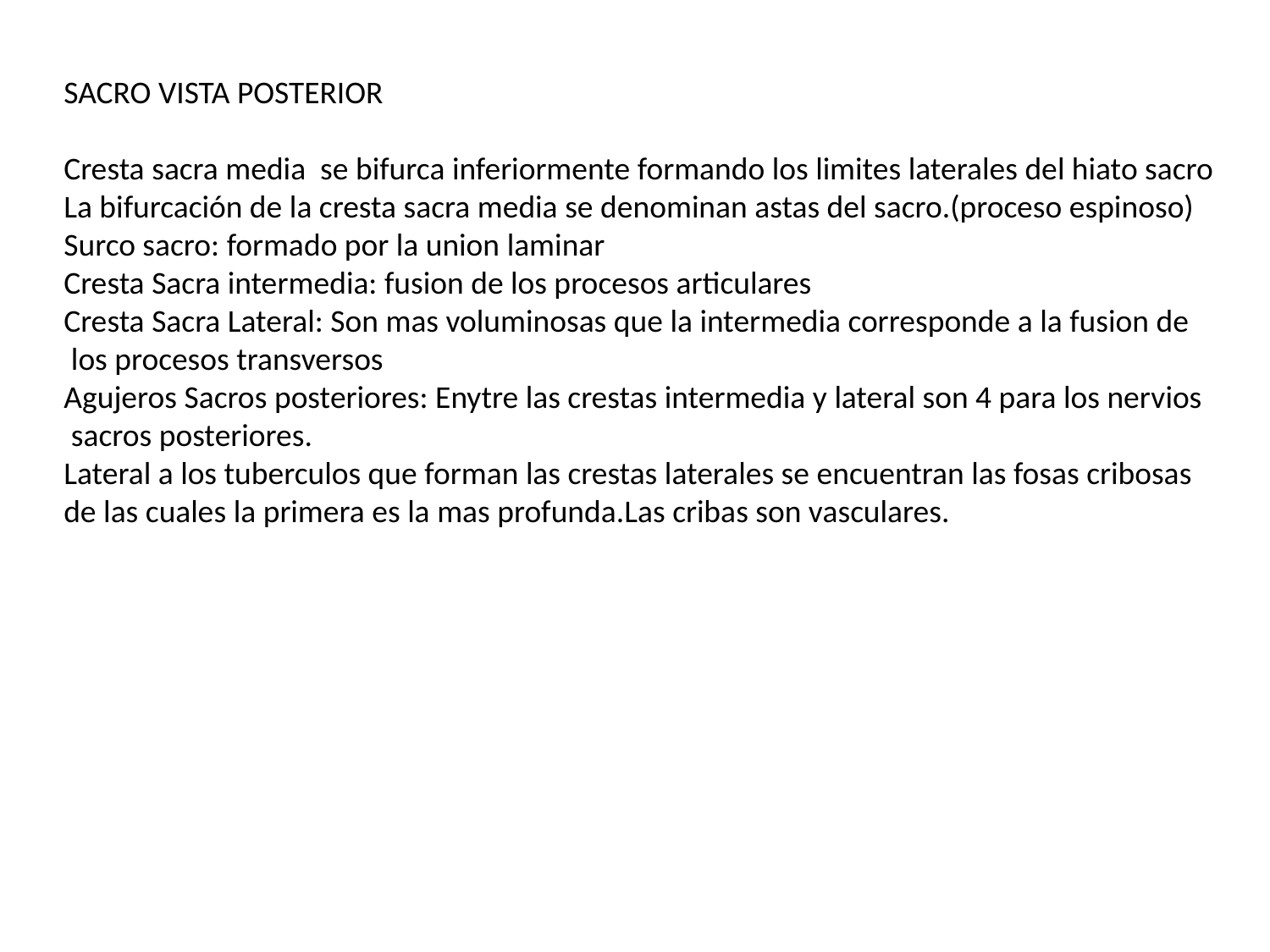

SACRO VISTA POSTERIOR

Cresta sacra media  se bifurca inferiormente formando los limites laterales del hiato sacro
La bifurcación de la cresta sacra media se denominan astas del sacro.(proceso espinoso)
Surco sacro: formado por la union laminar
Cresta Sacra intermedia: fusion de los procesos articulares
Cresta Sacra Lateral: Son mas voluminosas que la intermedia corresponde a la fusion de
 los procesos transversos
Agujeros Sacros posteriores: Enytre las crestas intermedia y lateral son 4 para los nervios
 sacros posteriores.
Lateral a los tuberculos que forman las crestas laterales se encuentran las fosas cribosas
de las cuales la primera es la mas profunda.Las cribas son vasculares.